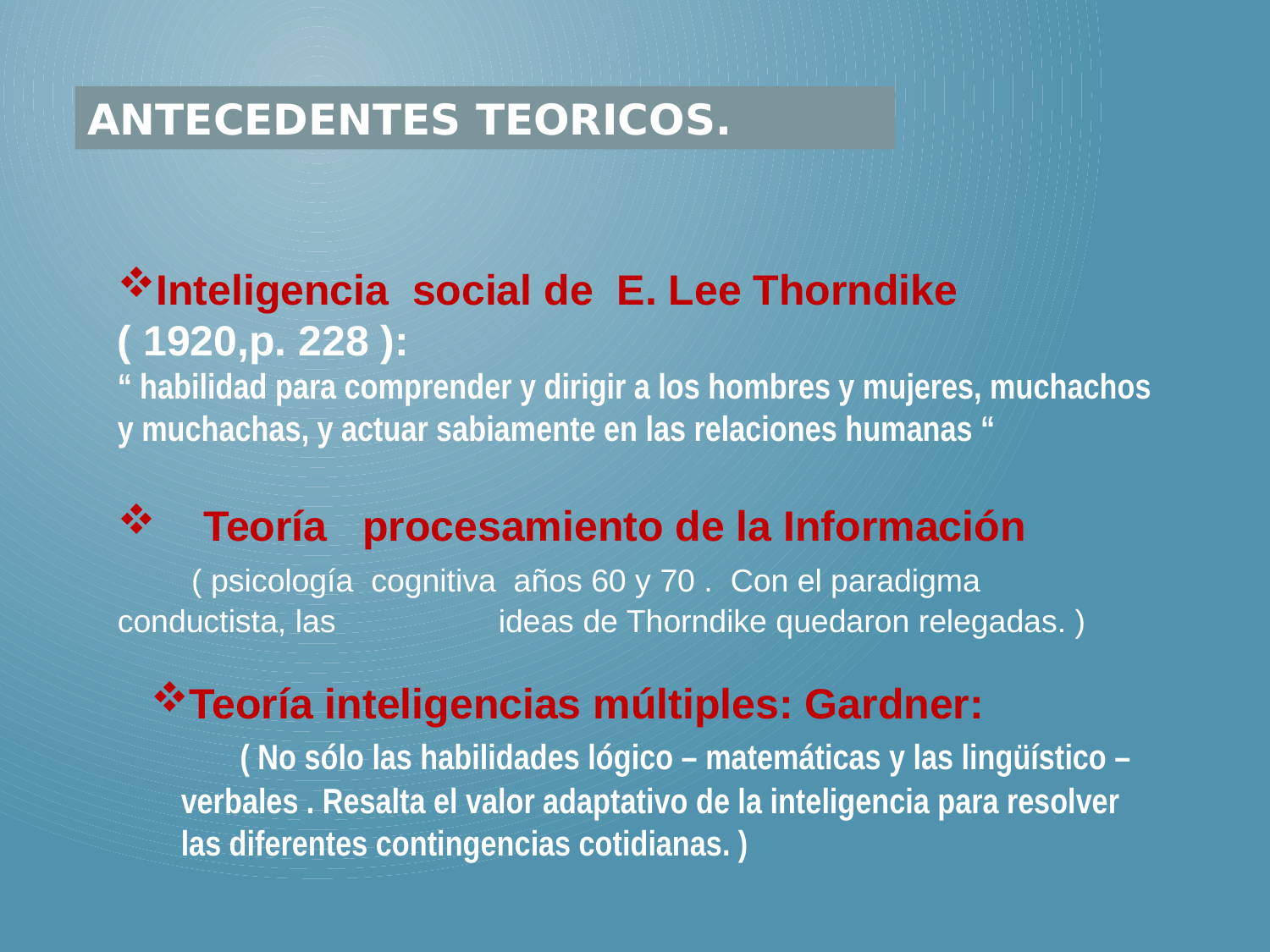

ANTECEDENTES TEORICOS.
Inteligencia  social de  E. Lee Thorndike   ( 1920,p. 228 ):
“ habilidad para comprender y dirigir a los hombres y mujeres, muchachos y muchachas, y actuar sabiamente en las relaciones humanas “

    Teoría   procesamiento de la Información
        ( psicología  cognitiva  años 60 y 70 .  Con el paradigma conductista, las            	ideas de Thorndike quedaron relegadas. )

Teoría inteligencias múltiples: Gardner:
     ( No sólo las habilidades lógico – matemáticas y las lingüístico – verbales . Resalta el valor adaptativo de la inteligencia para resolver las diferentes contingencias cotidianas. )